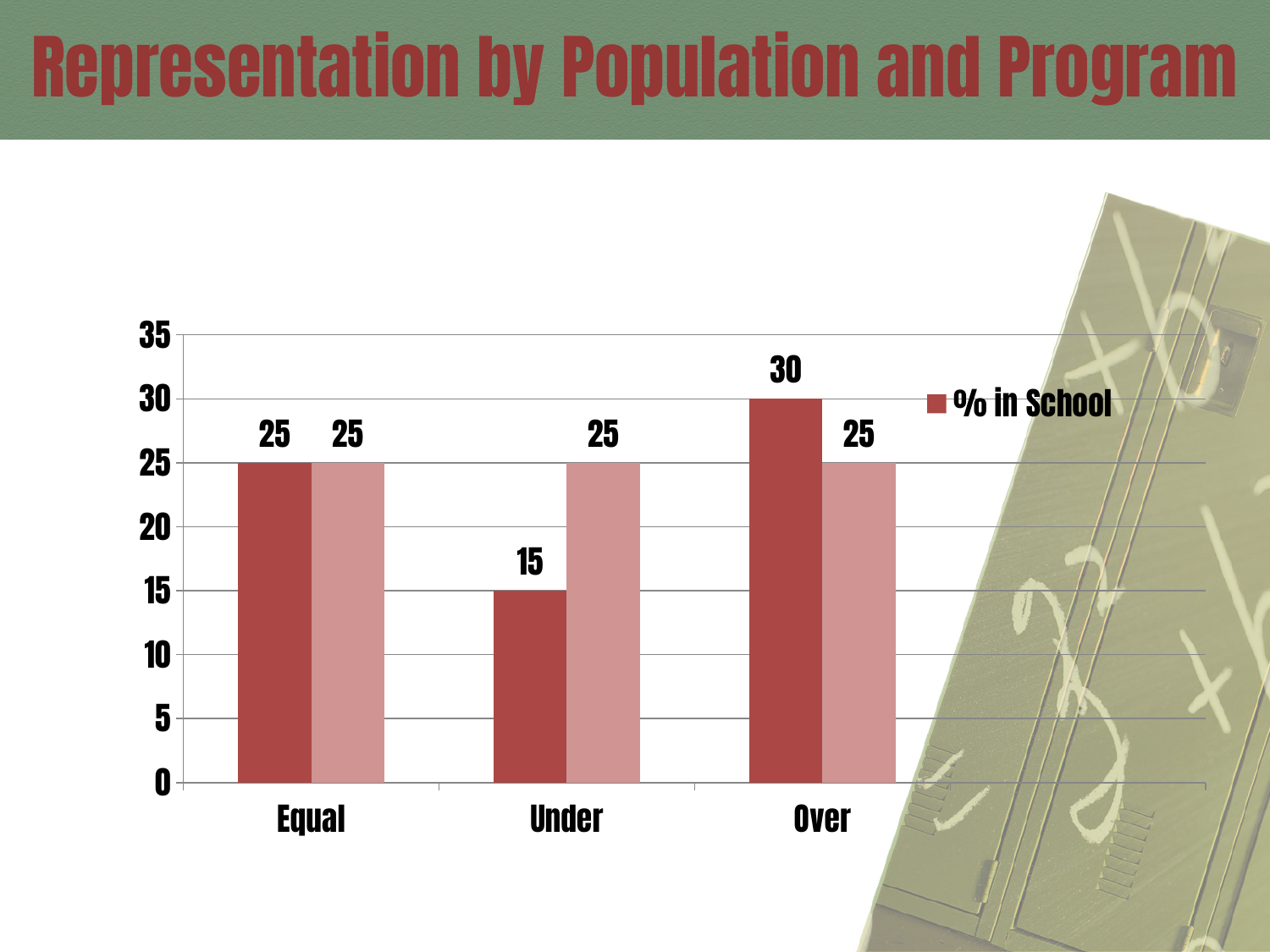

Representation by Population and Program

### Chart

| Category | % in School | % in Program |
|---|---|---|
| Equal | 25.0 | 25.0 |
| Under | 15.0 | 25.0 |
| Over | 30.0 | 25.0 |